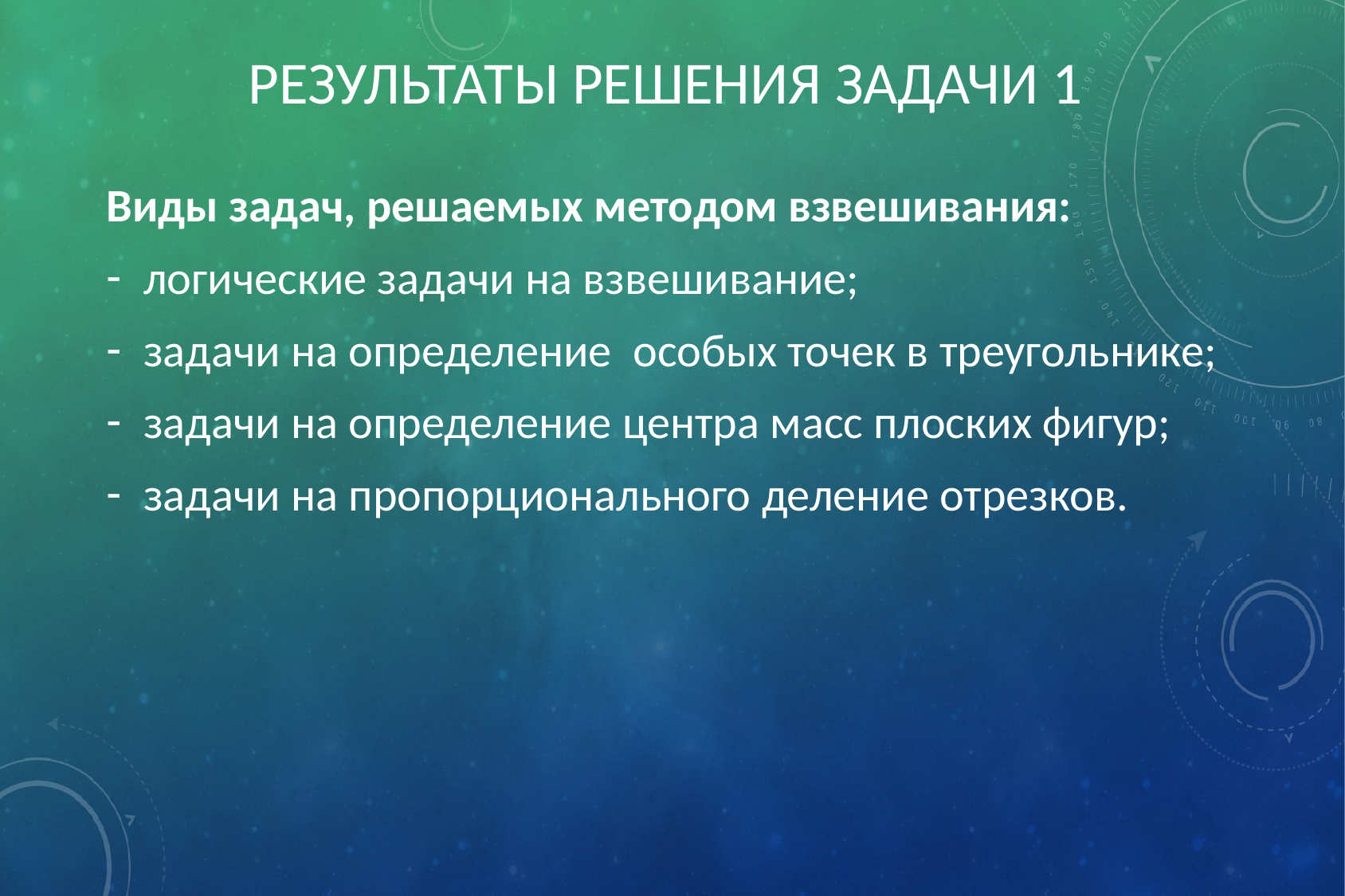

# Результаты решения задачи 1
Виды задач, решаемых методом взвешивания:
логические задачи на взвешивание;
задачи на определение  особых точек в треугольнике;
задачи на определение центра масс плоских фигур;
задачи на пропорционального деление отрезков.